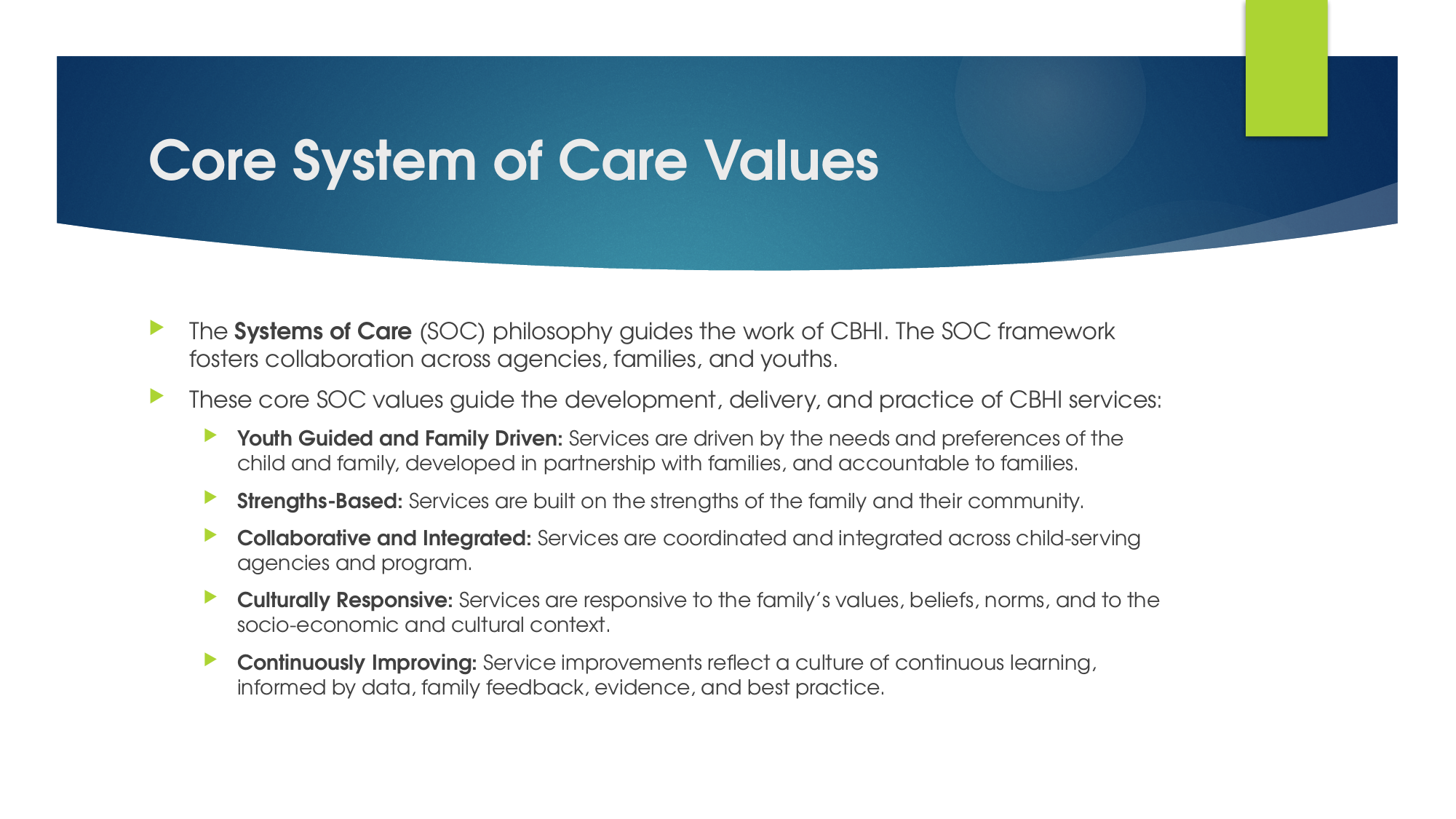

# Core System of Care Values
The Systems of Care (SOC) philosophy guides the work of CBHI. The SOC framework fosters collaboration across agencies, families, and youths.
These core SOC values guide the development, delivery, and practice of CBHI services:
Youth Guided and Family Driven: Services are driven by the needs and preferences of the child and family, developed in partnership with families, and accountable to families.
Strengths-Based: Services are built on the strengths of the family and their community.
Collaborative and Integrated: Services are coordinated and integrated across child-serving agencies and program.
Culturally Responsive: Services are responsive to the family’s values, beliefs, norms, and to the socio-economic and cultural context.
Continuously Improving: Service improvements reflect a culture of continuous learning, informed by data, family feedback, evidence, and best practice.